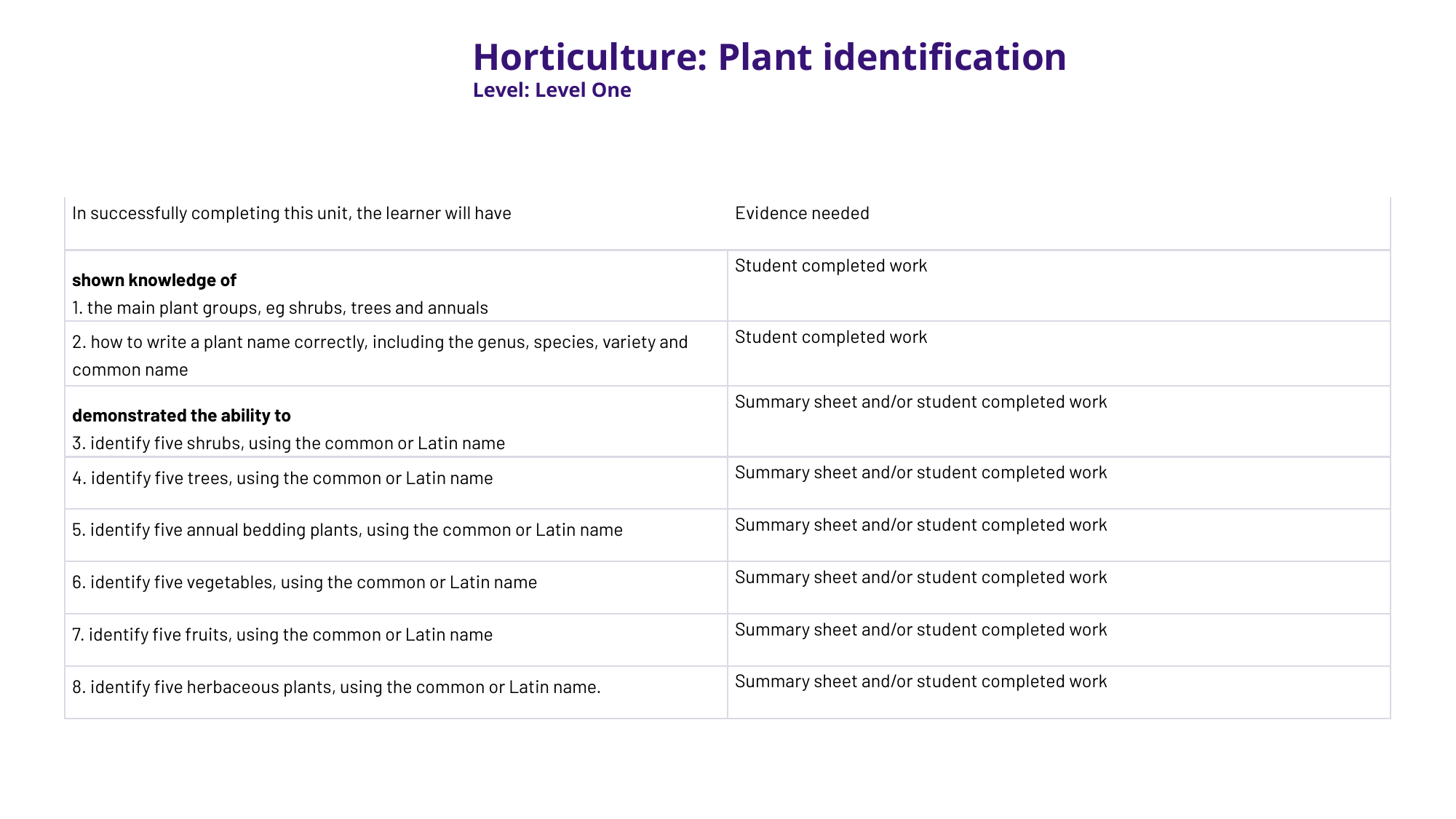

Horticulture: Plant identification
Level: Level One

| In successfully completing this unit, the learner will have | Evidence needed |
| --- | --- |
| shown knowledge of 1. the main plant groups, eg shrubs, trees and annuals | Student completed work |
| 2. how to write a plant name correctly, including the genus, species, variety and common name | Student completed work |
| demonstrated the ability to 3. identify five shrubs, using the common or Latin name | Summary sheet and/or student completed work |
| 4. identify five trees, using the common or Latin name | Summary sheet and/or student completed work |
| 5. identify five annual bedding plants, using the common or Latin name | Summary sheet and/or student completed work |
| 6. identify five vegetables, using the common or Latin name | Summary sheet and/or student completed work |
| 7. identify five fruits, using the common or Latin name | Summary sheet and/or student completed work |
| 8. identify five herbaceous plants, using the common or Latin name. | Summary sheet and/or student completed work |